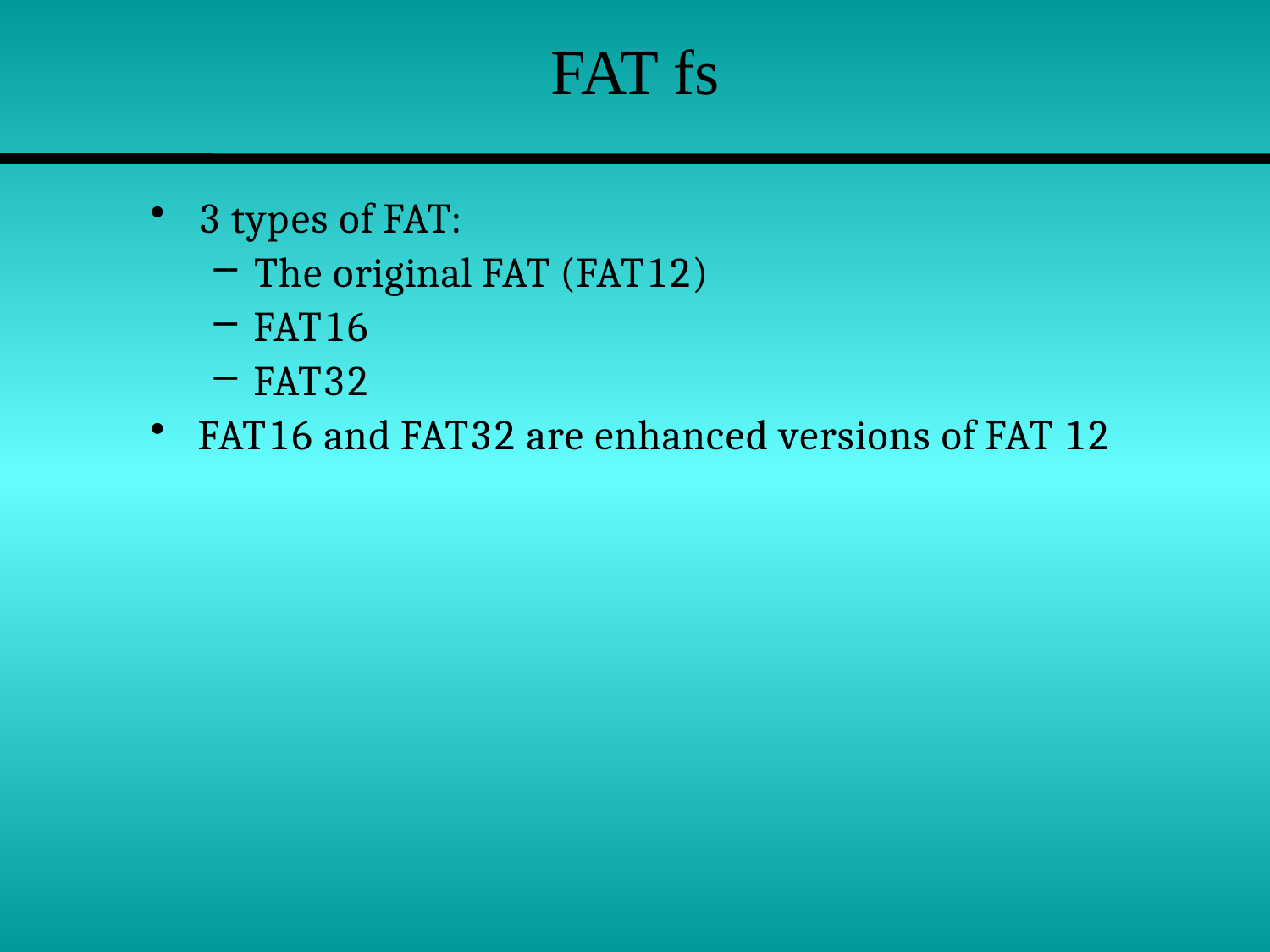

# FAT fs
3 types of FAT:
The original FAT (FAT12)
FAT16
FAT32
FAT16 and FAT32 are enhanced versions of FAT 12